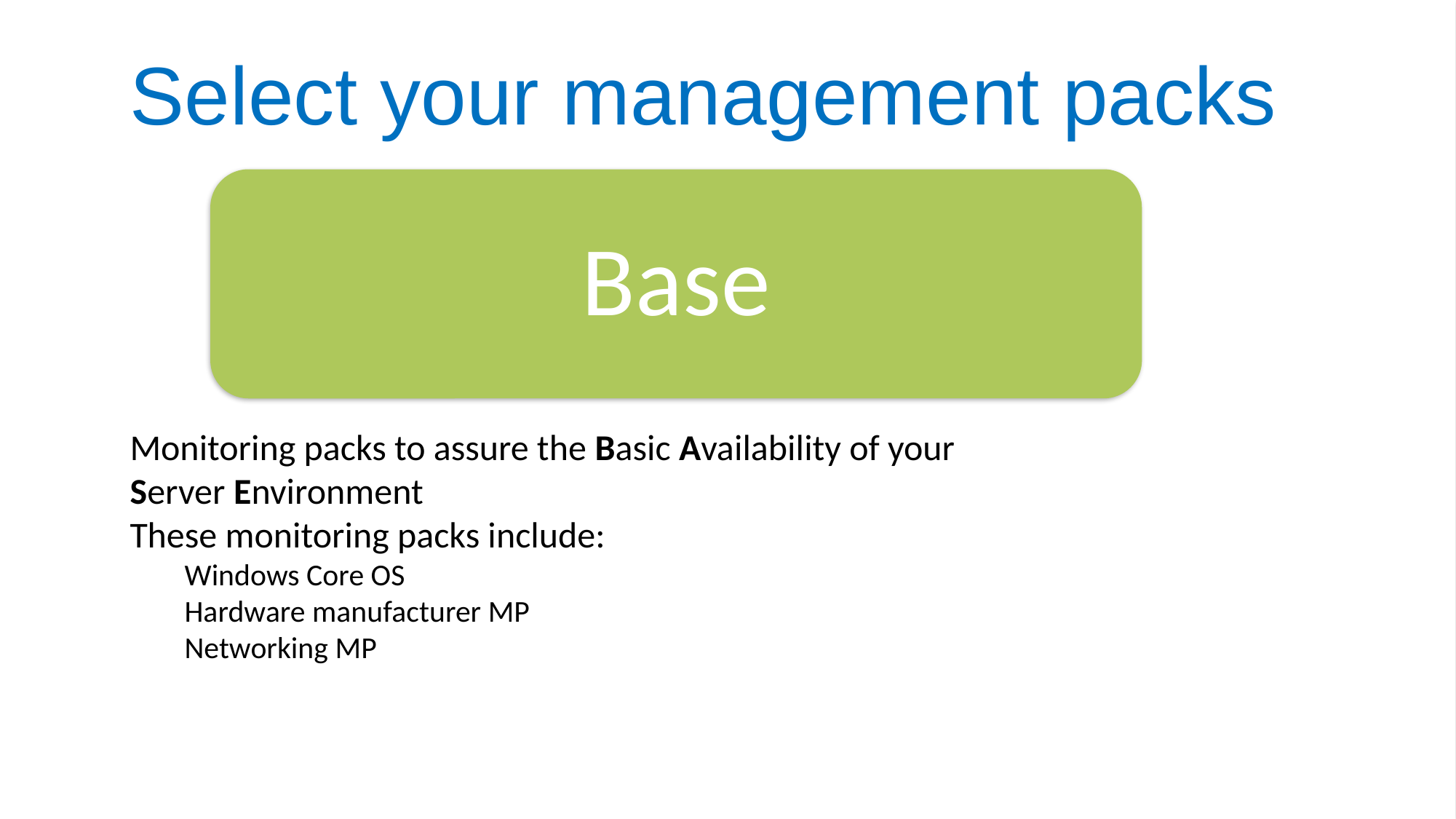

Select your management packs

Base
Monitoring packs to assure the Basic Availability of your Server Environment
These monitoring packs include:
Windows Core OS
Hardware manufacturer MP
Networking MP